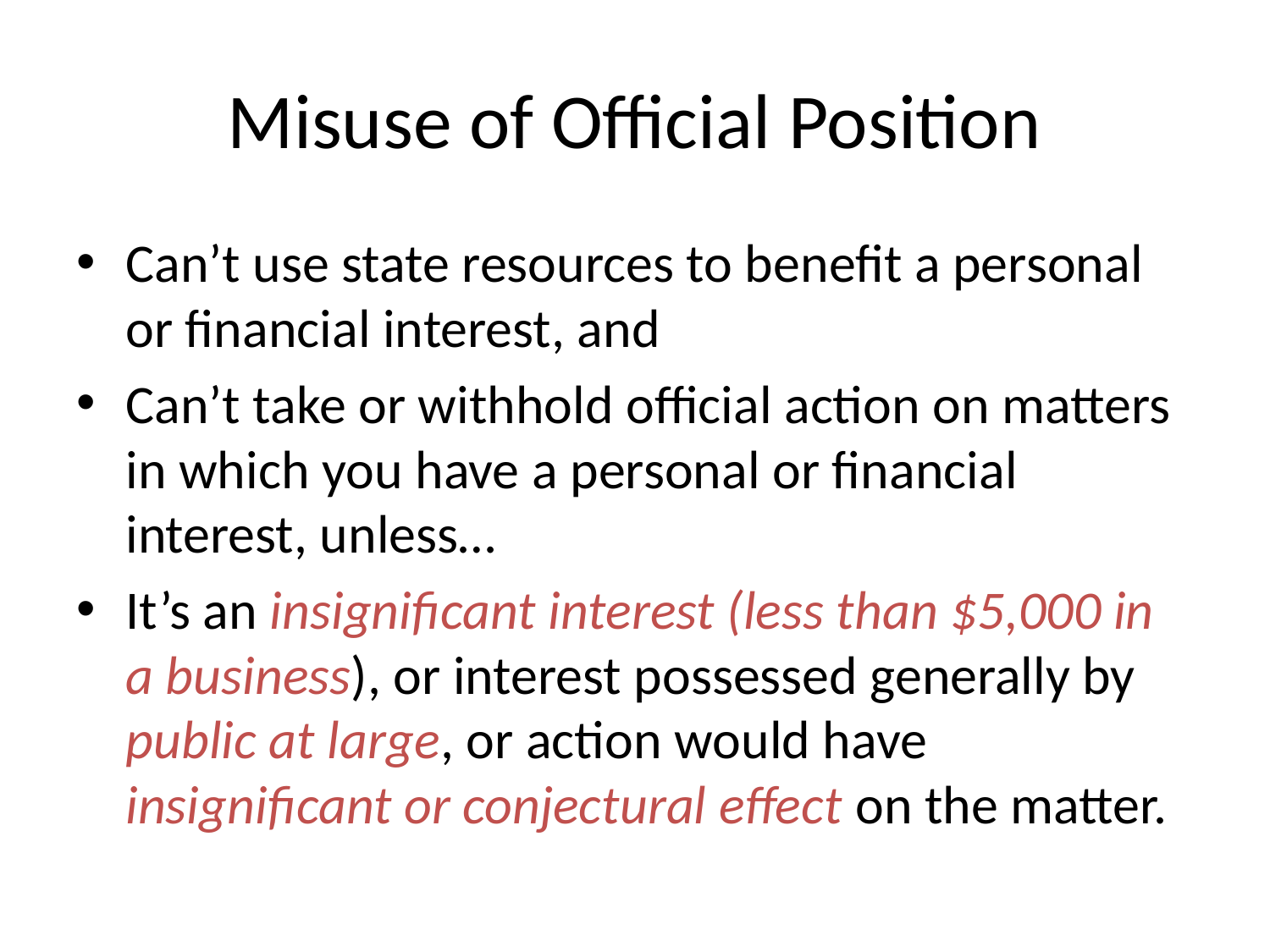

# Misuse of Official Position
Can’t use state resources to benefit a personal or financial interest, and
Can’t take or withhold official action on matters in which you have a personal or financial interest, unless…
It’s an insignificant interest (less than $5,000 in a business), or interest possessed generally by public at large, or action would have insignificant or conjectural effect on the matter.